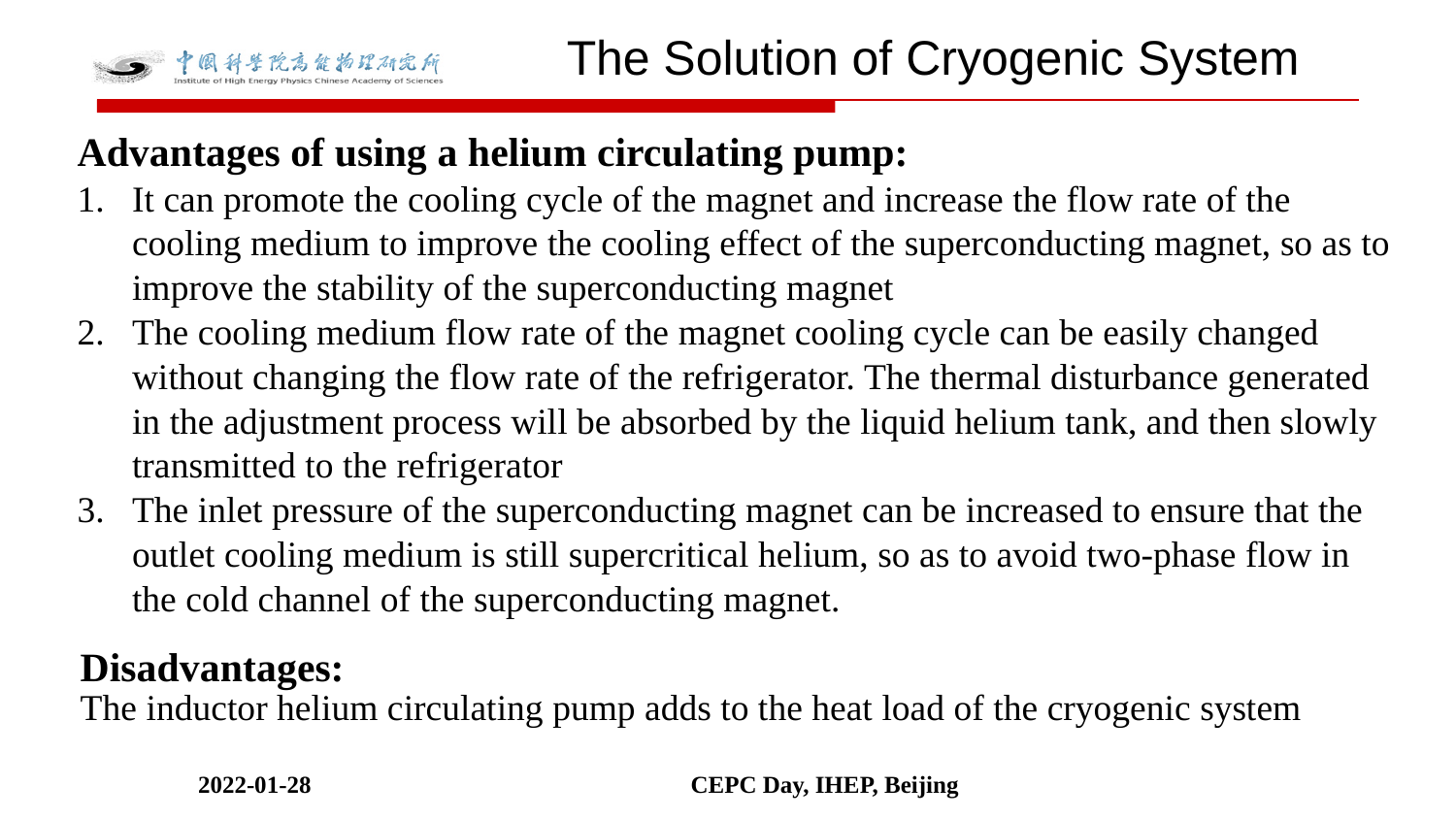

The Solution of Cryogenic System
Advantages of using a helium circulating pump:
It can promote the cooling cycle of the magnet and increase the flow rate of the cooling medium to improve the cooling effect of the superconducting magnet, so as to improve the stability of the superconducting magnet
The cooling medium flow rate of the magnet cooling cycle can be easily changed without changing the flow rate of the refrigerator. The thermal disturbance generated in the adjustment process will be absorbed by the liquid helium tank, and then slowly transmitted to the refrigerator
The inlet pressure of the superconducting magnet can be increased to ensure that the outlet cooling medium is still supercritical helium, so as to avoid two-phase flow in the cold channel of the superconducting magnet.
Disadvantages:
The inductor helium circulating pump adds to the heat load of the cryogenic system
2022-01-28
CEPC Day, IHEP, Beijing